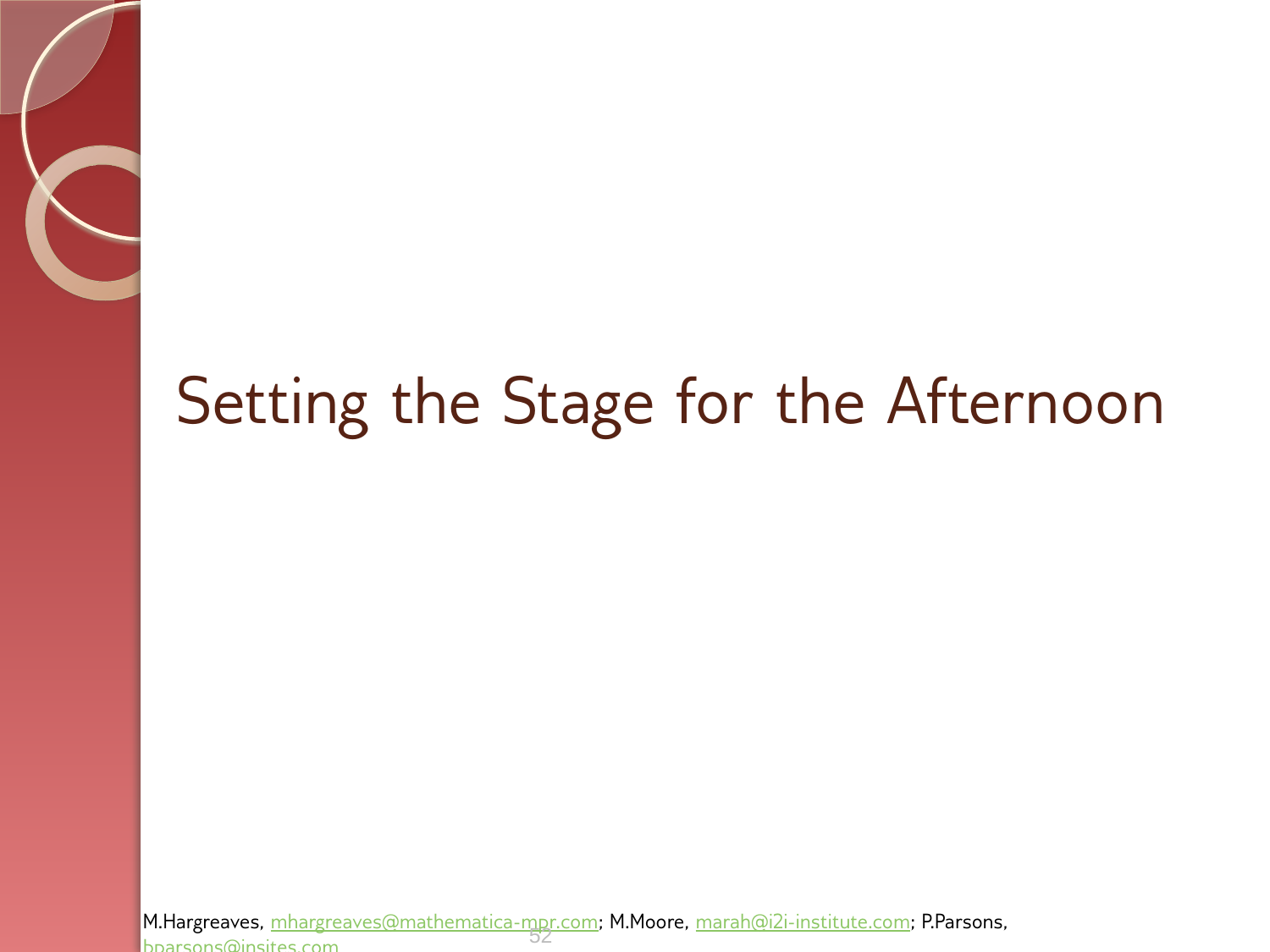

# Setting the Stage for the Afternoon
52